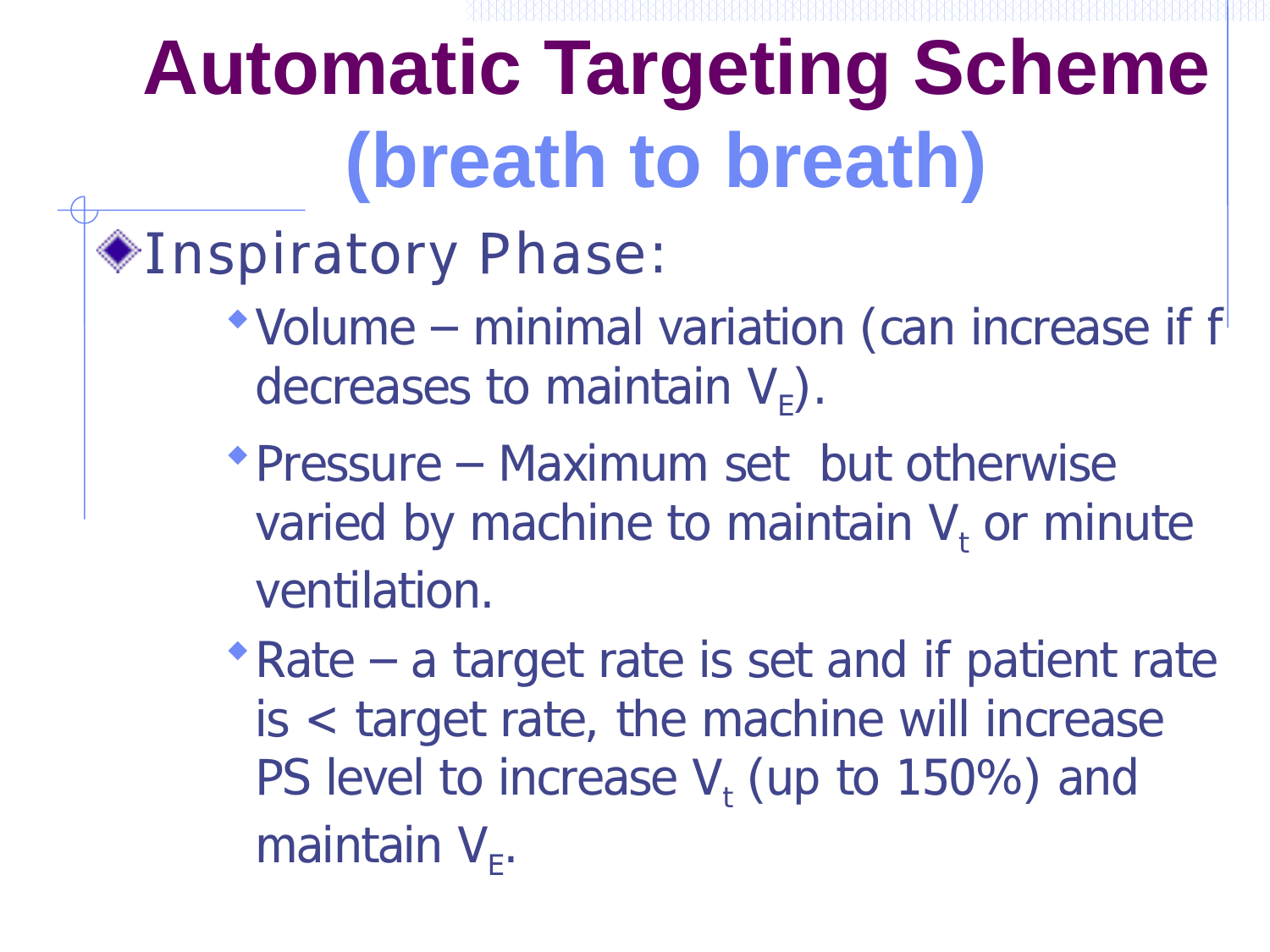

Automatic Targeting Scheme
(breath to breath)
Inspiratory Phase:
Volume – minimal variation (can increase if f decreases to maintain VE).
Pressure – Maximum set  but otherwise varied by machine to maintain Vt or minute ventilation.
Rate – a target rate is set and if patient rate is < target rate, the machine will increase PS level to increase Vt (up to 150%) and maintain VE.